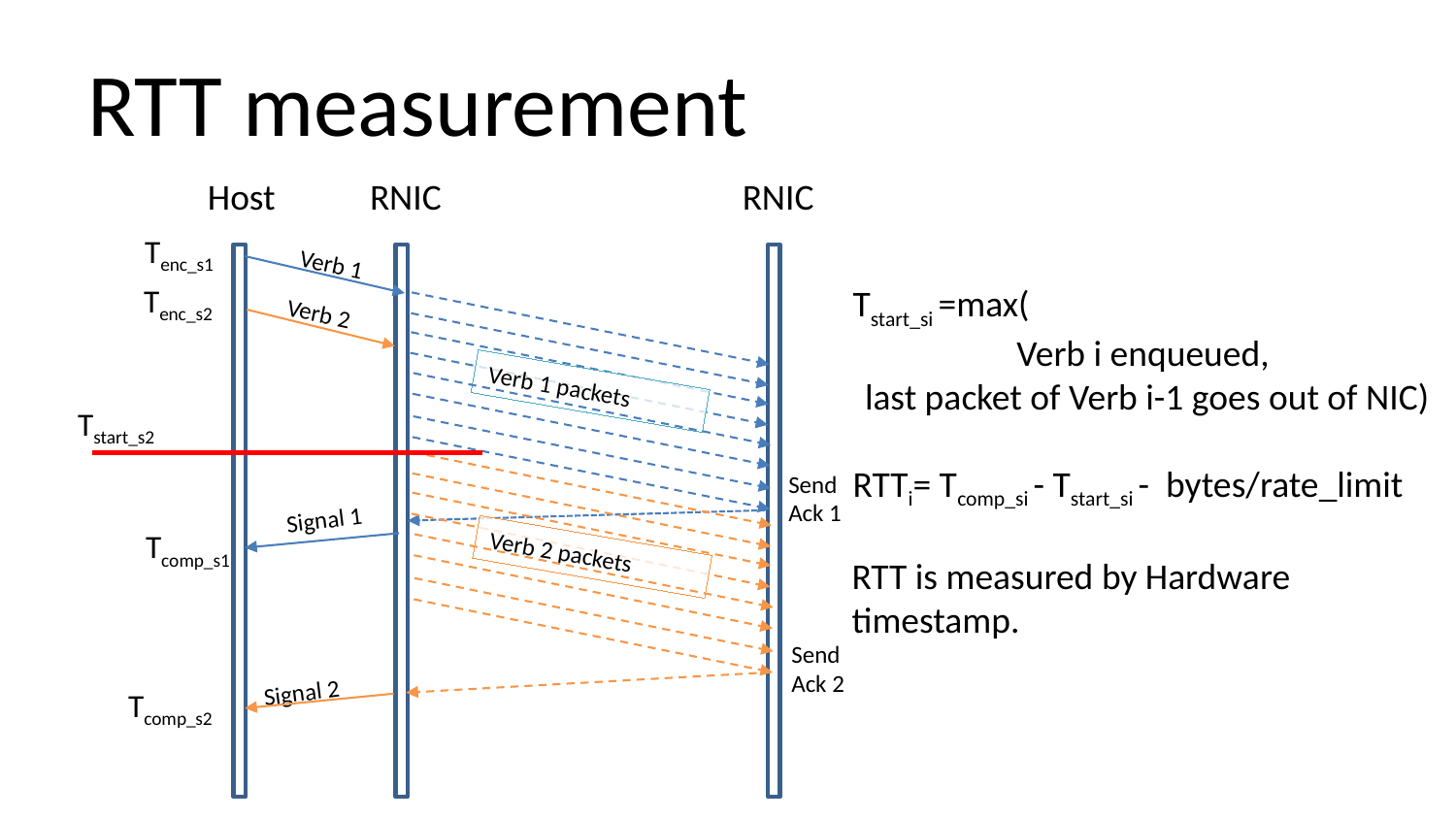

# RTT measurement
Host

RNIC

RNIC

Tenc_s1
Verb 1
Tenc_s2
Tstart_si =max(
Verb i enqueued,
last packet of Verb i-1 goes out of NIC)
Verb 1 packets
Verb 2
Tstart_s2
Verb 2 packets
RTTi= Tcomp_si - Tstart_si -  bytes/rate_limit
Send Ack 1
Signal 1
Tcomp_s1
RTT is measured by Hardware timestamp.
Send Ack 2
Signal 2
Tcomp_s2